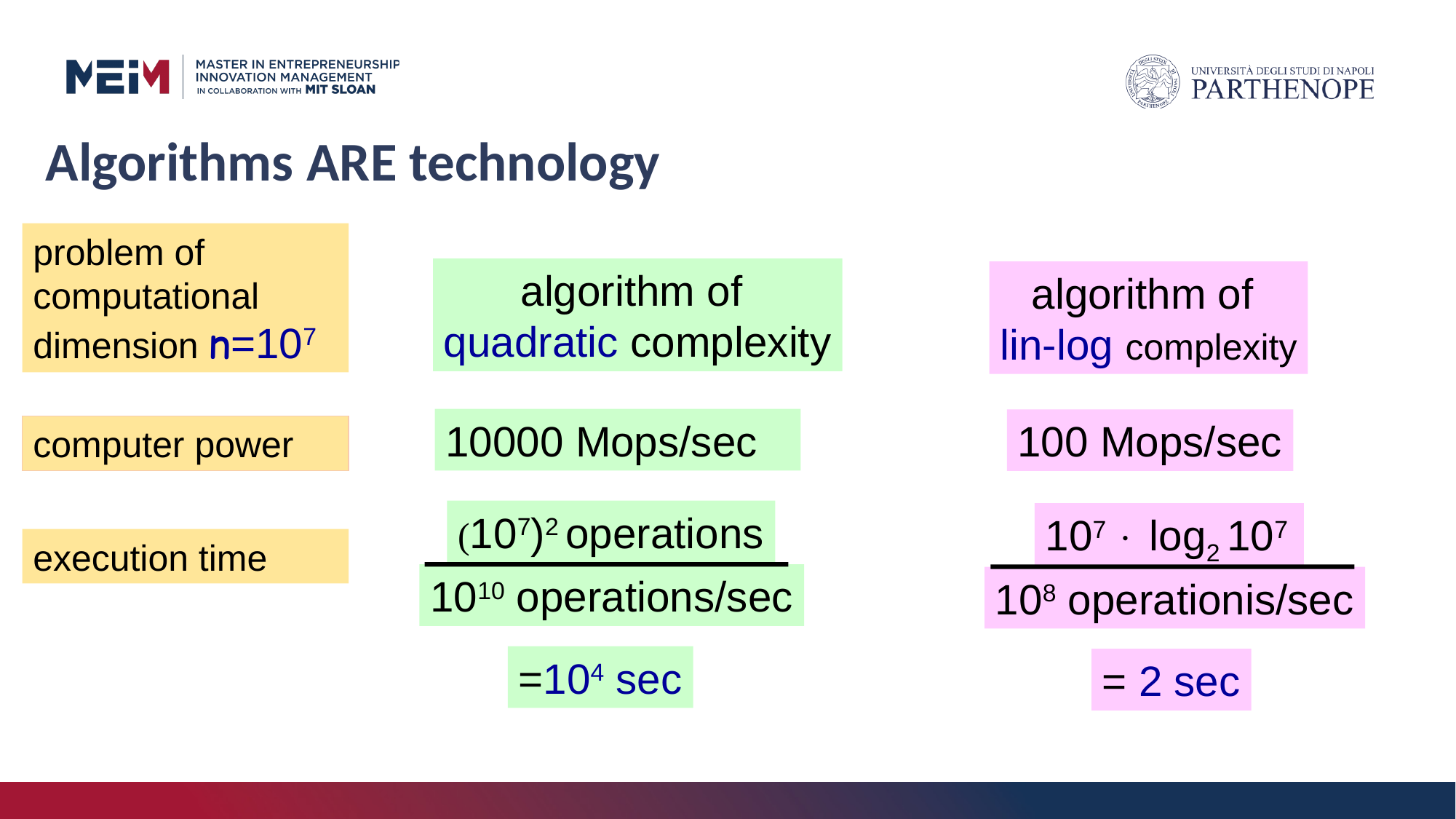

Algorithms ARE technology
problem of computational dimension n=107
algorithm of
quadratic complexity
algorithm of
lin-log complexity
10000 Mops/sec
100 Mops/sec
computer power
(107)2 operations
1010 operations/sec

=104 sec
107 ⋅ log2 107
108 operationis/sec

= 2 sec
execution time